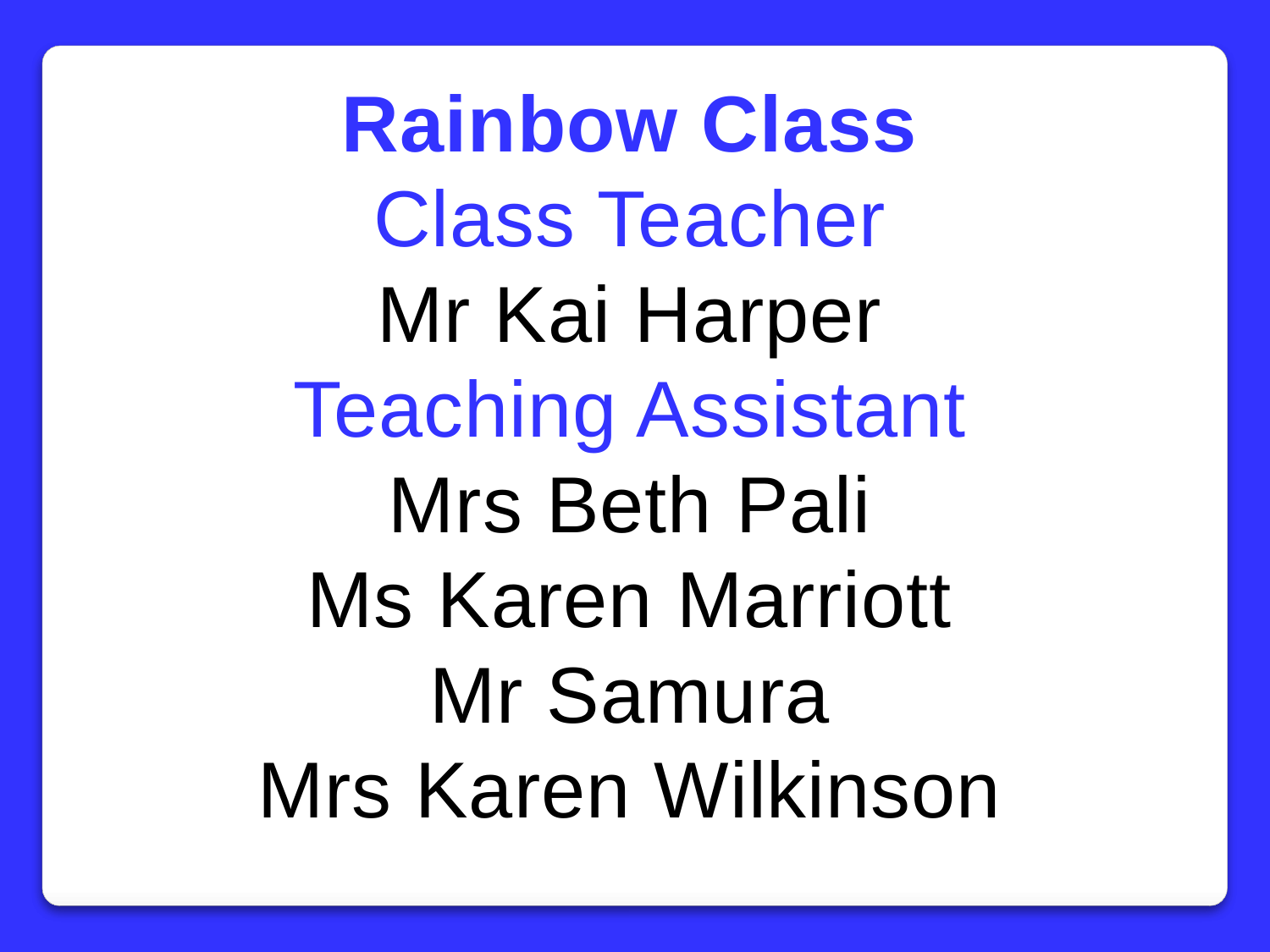

Rainbow Class
Class Teacher
Mr Kai Harper
Teaching Assistant
Mrs Beth Pali
Ms Karen Marriott
Mr Samura
Mrs Karen Wilkinson